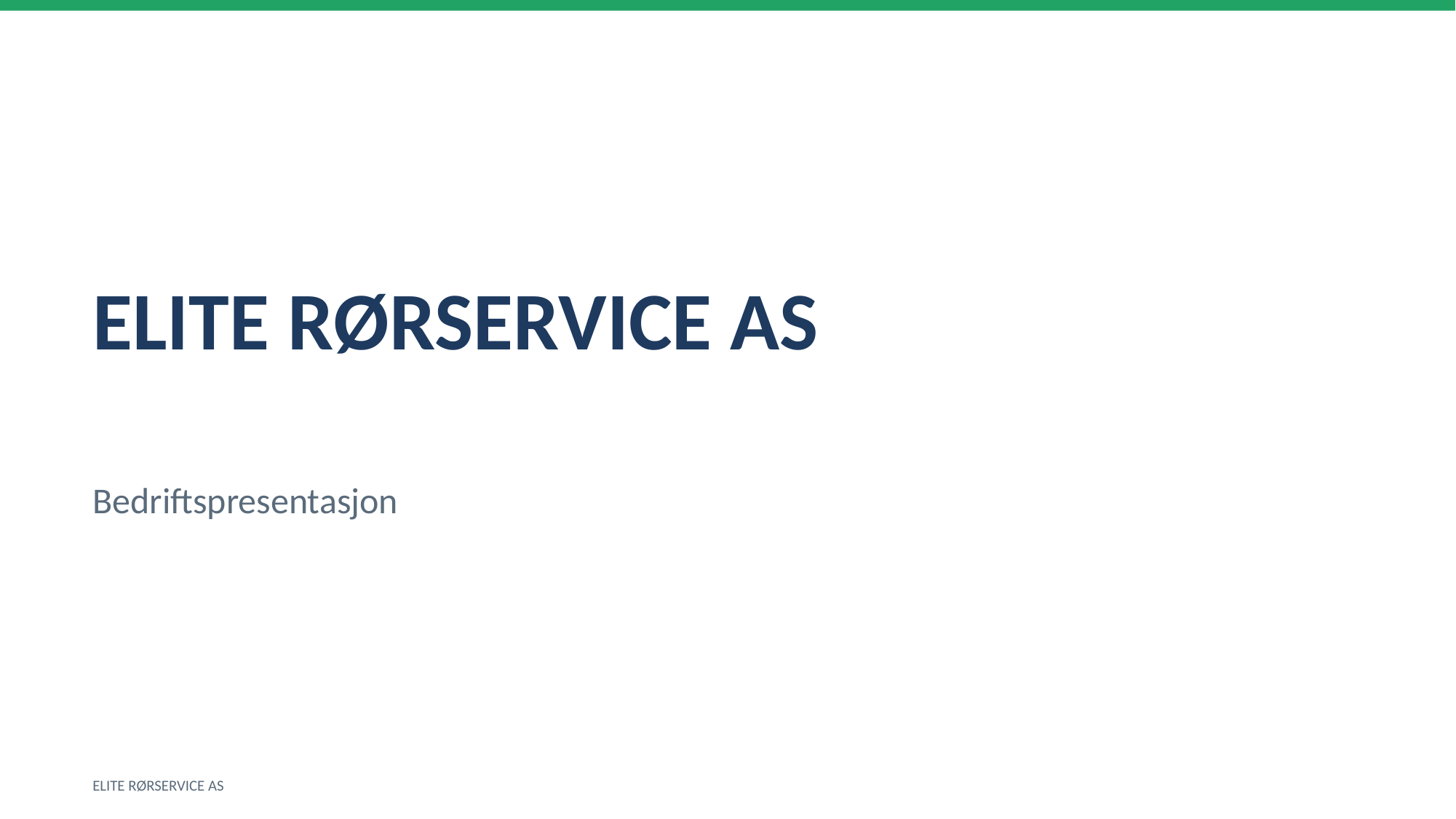

ELITE RØRSERVICE AS
Bedriftspresentasjon
ELITE RØRSERVICE AS